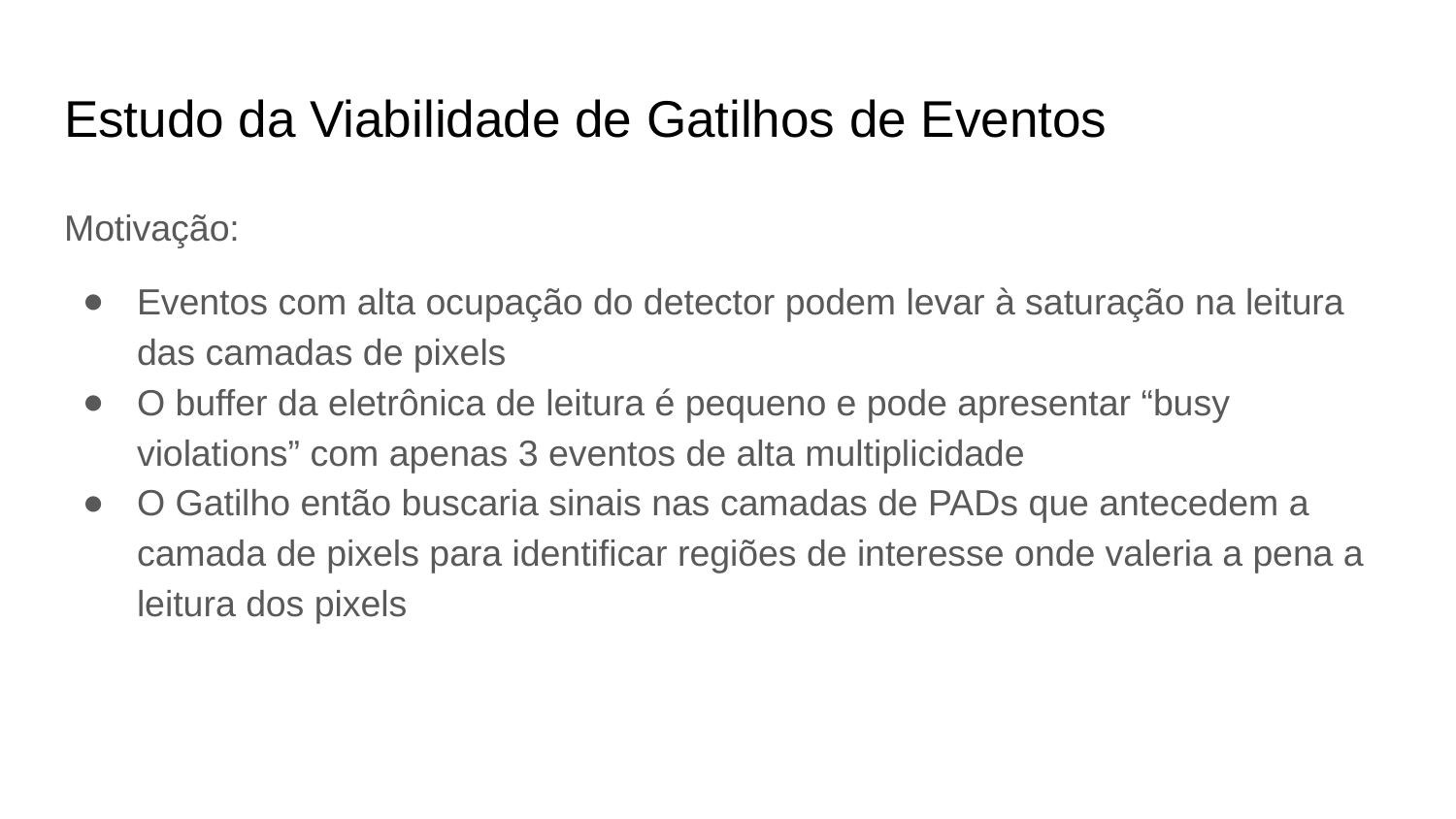

# Estudo da Viabilidade de Gatilhos de Eventos
Motivação:
Eventos com alta ocupação do detector podem levar à saturação na leitura das camadas de pixels
O buffer da eletrônica de leitura é pequeno e pode apresentar “busy violations” com apenas 3 eventos de alta multiplicidade
O Gatilho então buscaria sinais nas camadas de PADs que antecedem a camada de pixels para identificar regiões de interesse onde valeria a pena a leitura dos pixels